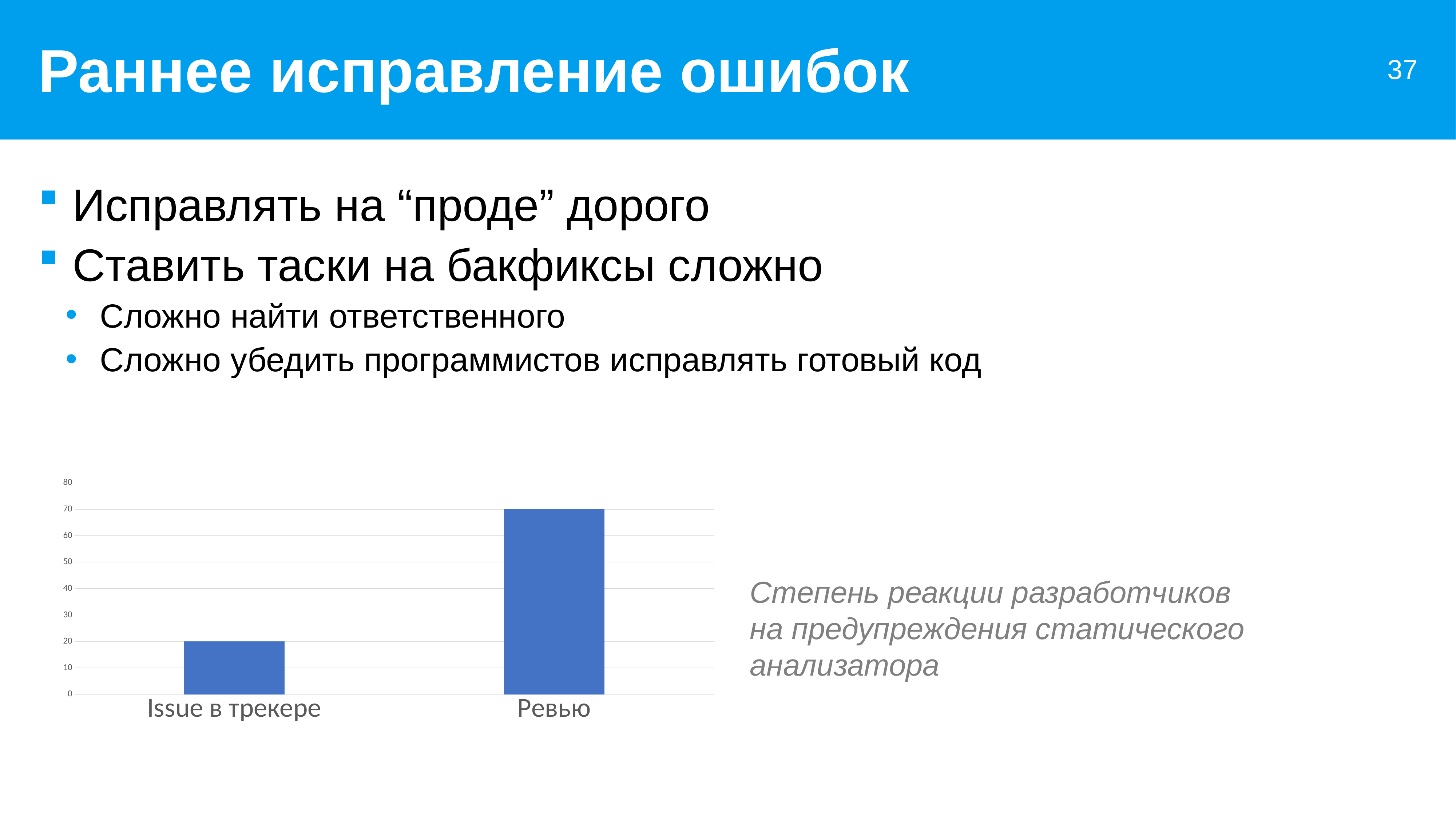

# Раннее исправление ошибок
Исправлять на “проде” дорого
Ставить таски на бакфиксы сложно
Сложно найти ответственного
Сложно убедить программистов исправлять готовый код

### Chart

| Category | Series 1 |
|---|---|
| Issue в трекере | 20.0 |
| Ревью | 70.0 |
Степень реакции разработчиков на предупреждения статического анализатора